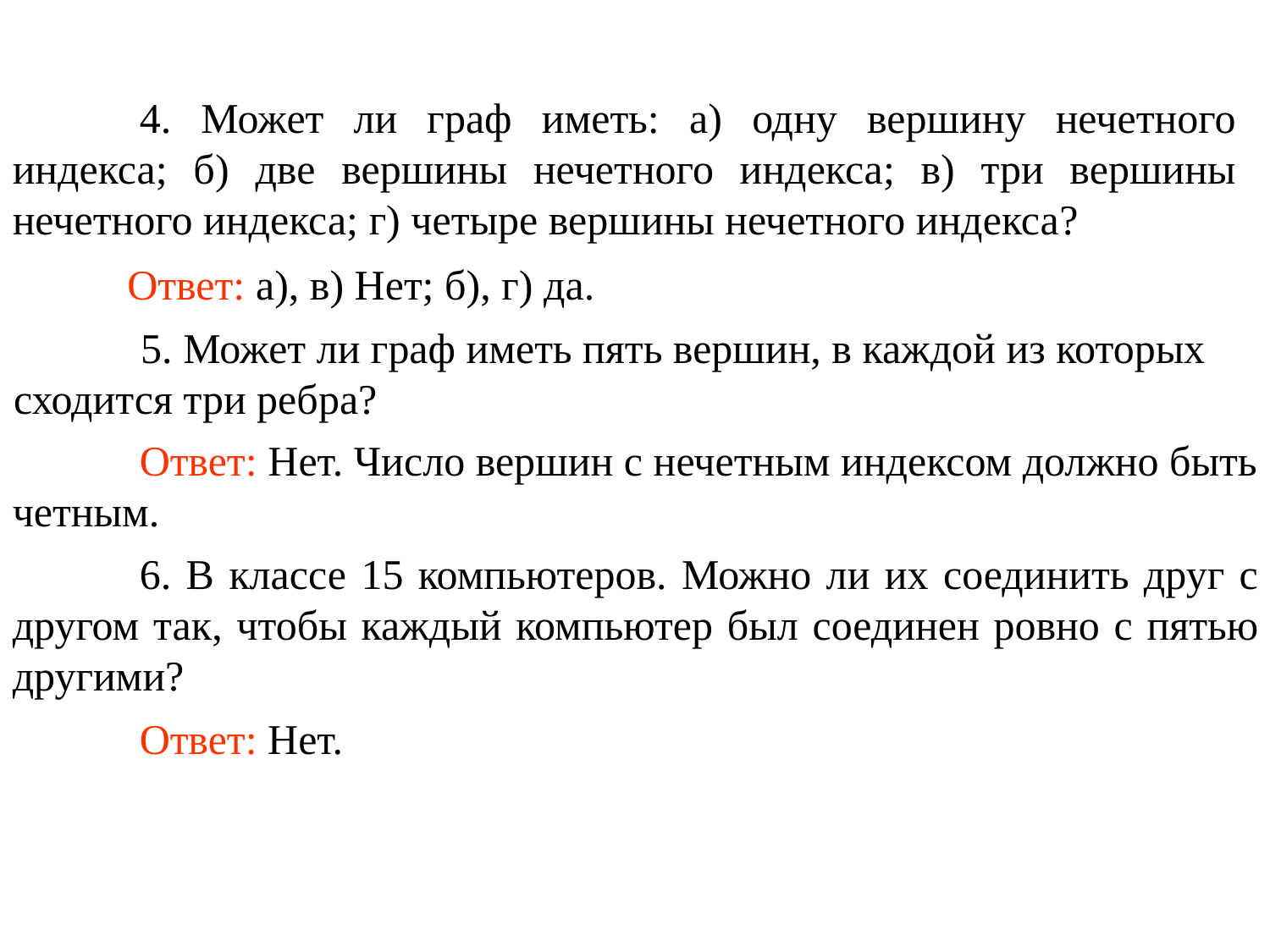

4. Может ли граф иметь: а) одну вершину нечетного индекса; б) две вершины нечетного индекса; в) три вершины нечетного индекса; г) четыре вершины нечетного индекса?
Ответ: а), в) Нет; б), г) да.
	5. Может ли граф иметь пять вершин, в каждой из которых сходится три ребра?
	Ответ: Нет. Число вершин с нечетным индексом должно быть четным.
	6. В классе 15 компьютеров. Можно ли их соединить друг с другом так, чтобы каждый компьютер был соединен ровно с пятью другими?
	Ответ: Нет.